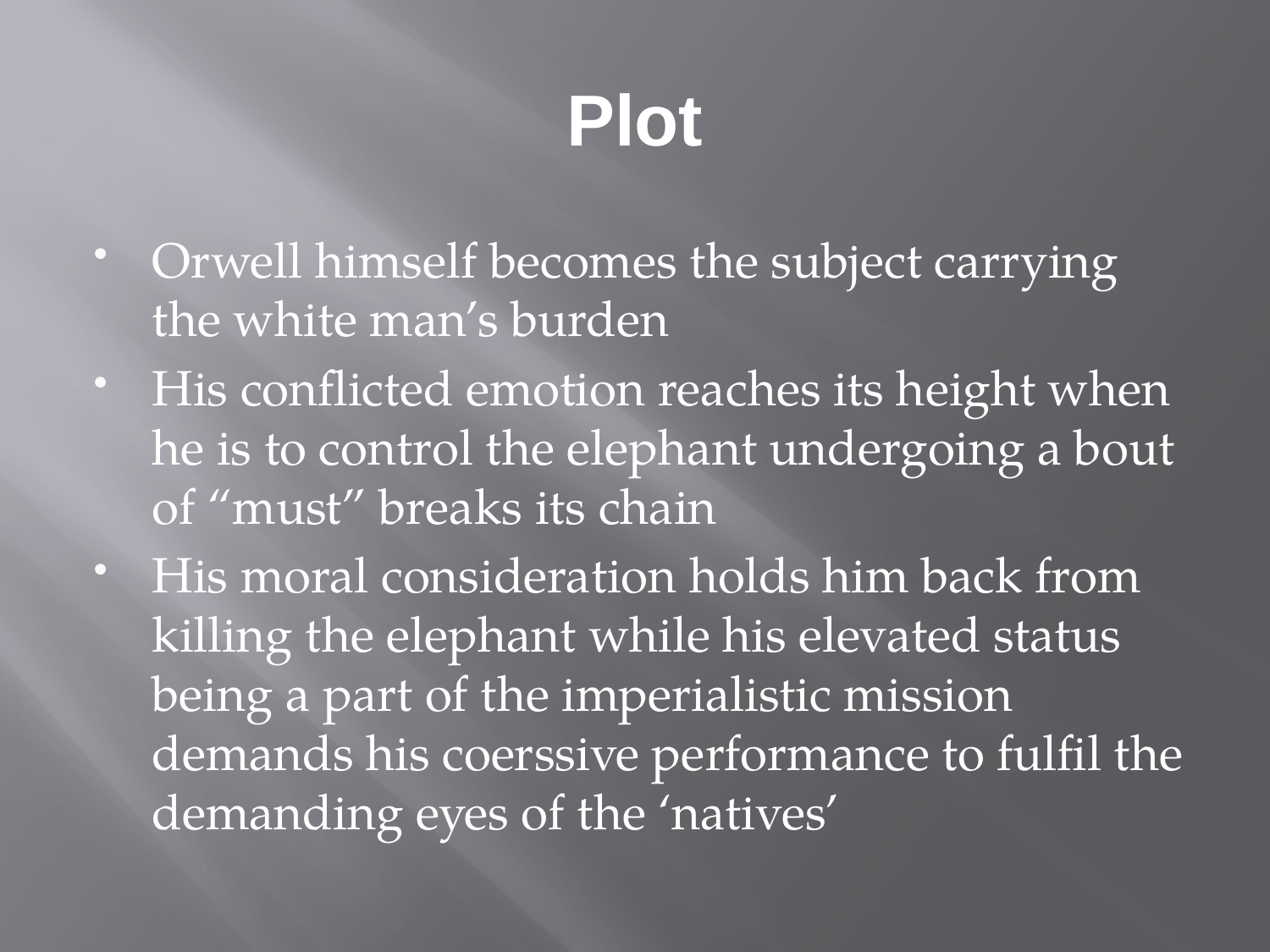

# Plot
Orwell himself becomes the subject carrying the white man’s burden
His conflicted emotion reaches its height when he is to control the elephant undergoing a bout of “must” breaks its chain
His moral consideration holds him back from killing the elephant while his elevated status being a part of the imperialistic mission demands his coerssive performance to fulfil the demanding eyes of the ‘natives’